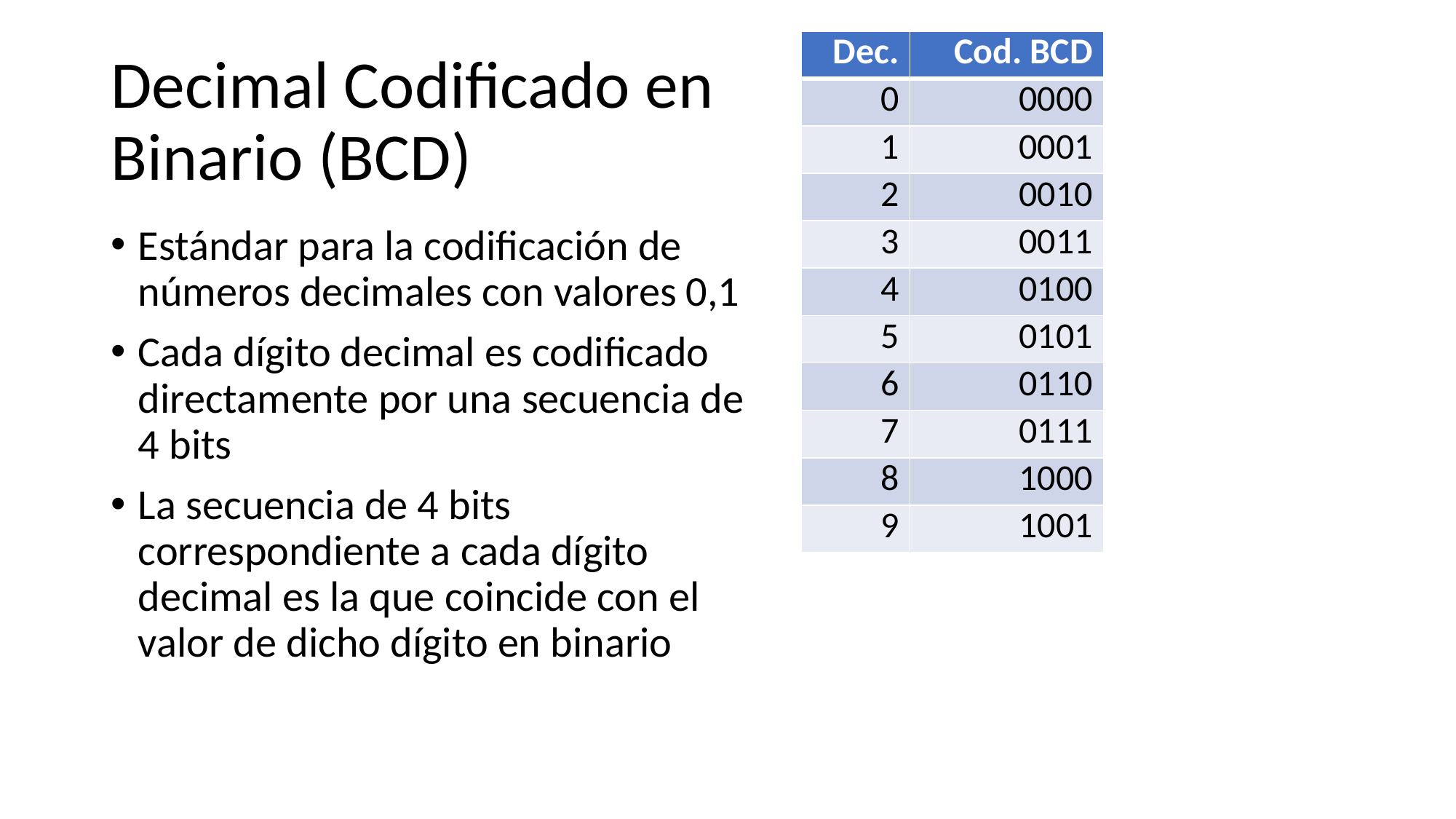

| Dec. | Cod. BCD |
| --- | --- |
| 0 | 0000 |
| 1 | 0001 |
| 2 | 0010 |
| 3 | 0011 |
| 4 | 0100 |
| 5 | 0101 |
| 6 | 0110 |
| 7 | 0111 |
| 8 | 1000 |
| 9 | 1001 |
# Decimal Codificado en Binario (BCD)
Estándar para la codificación de números decimales con valores 0,1
Cada dígito decimal es codificado directamente por una secuencia de 4 bits
La secuencia de 4 bits correspondiente a cada dígito decimal es la que coincide con el valor de dicho dígito en binario